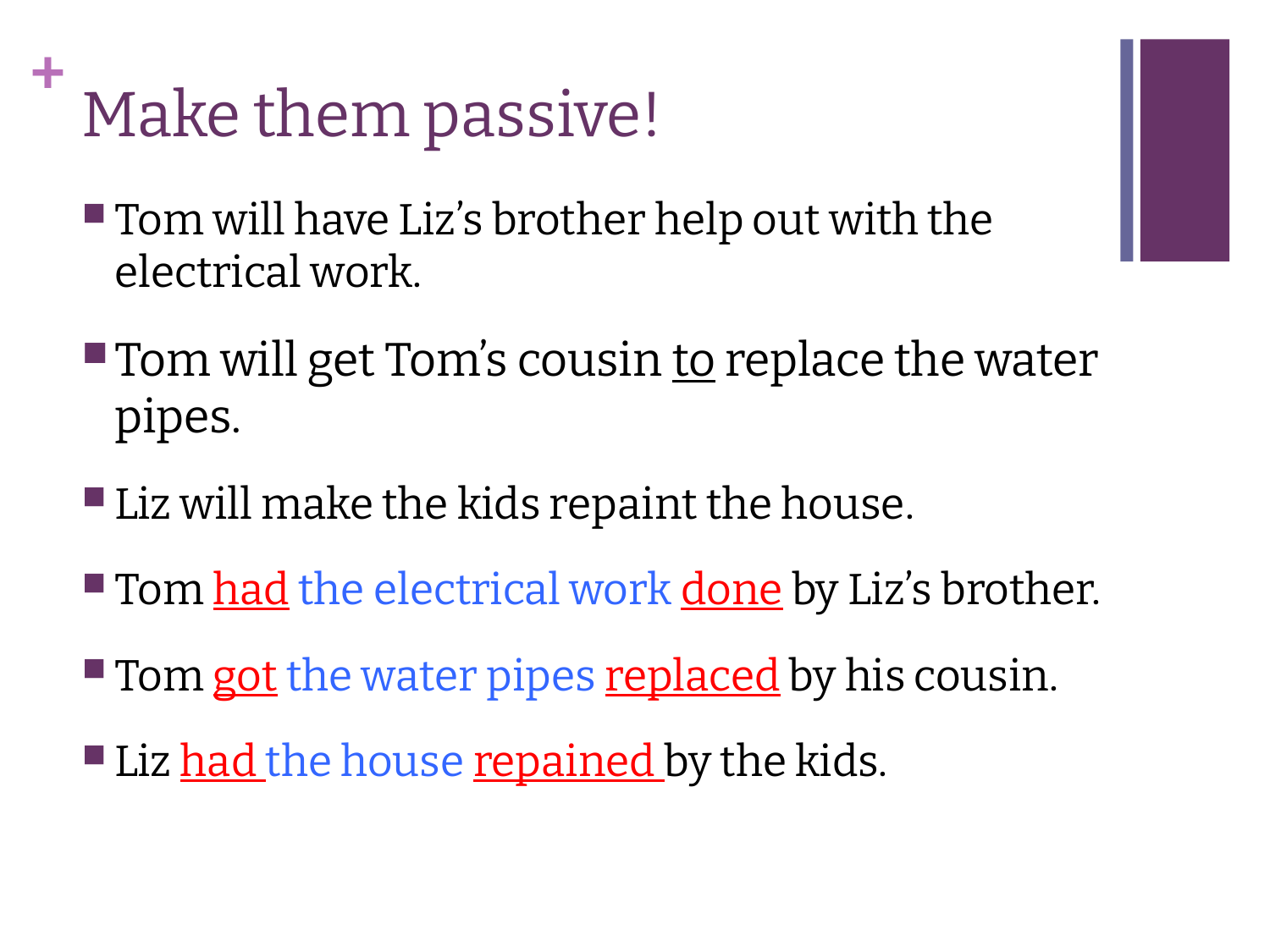

# Make them passive!
Tom will have Liz’s brother help out with the electrical work.
Tom will get Tom’s cousin to replace the water pipes.
Liz will make the kids repaint the house.
Tom had the electrical work done by Liz’s brother.
Tom got the water pipes replaced by his cousin.
Liz had the house repained by the kids.